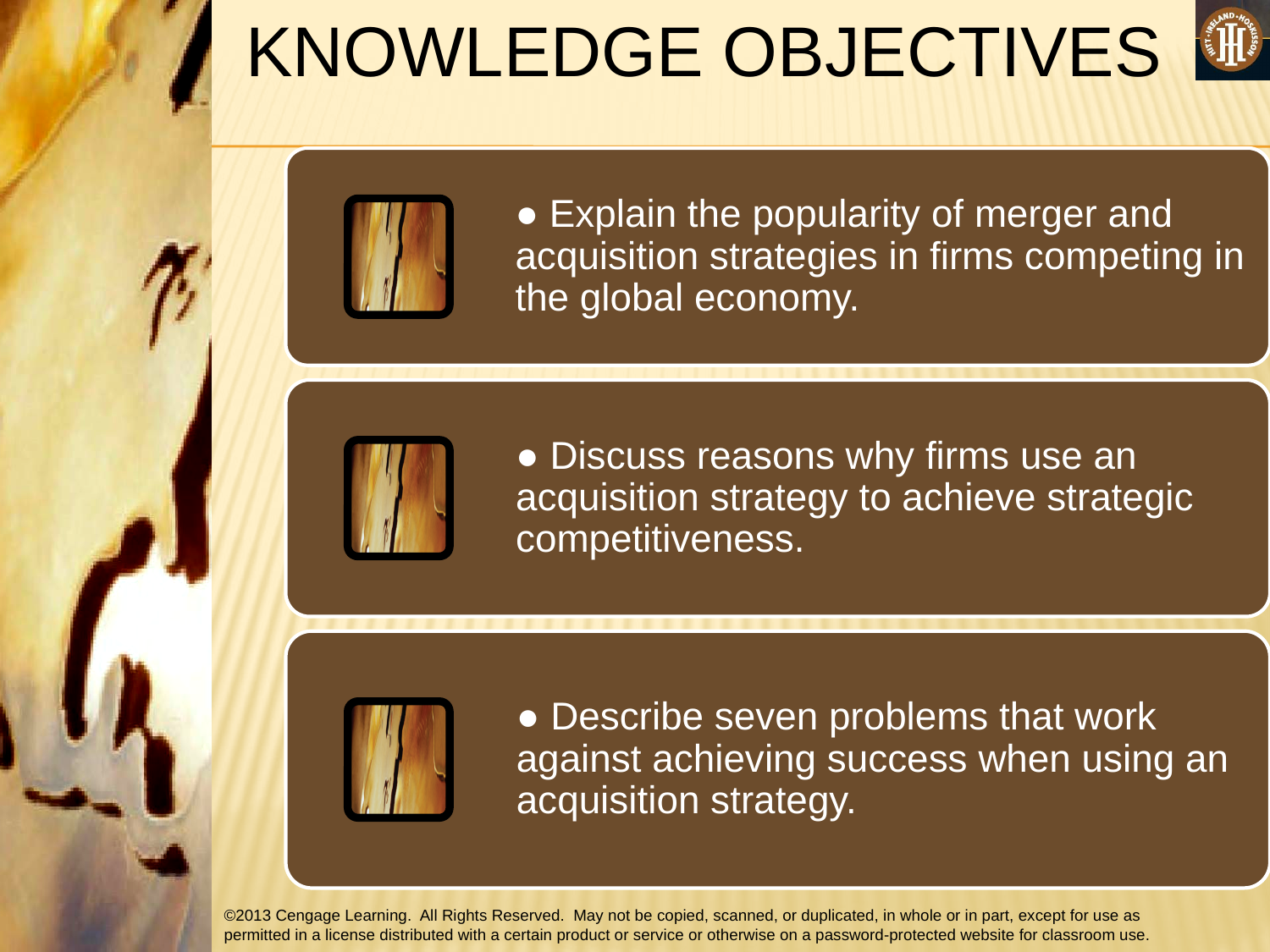

KNOWLEDGE OBJECTIVES

● Explain the popularity of merger and acquisition strategies in firms competing in the global economy.
● Discuss reasons why firms use an acquisition strategy to achieve strategic competitiveness.
● Describe seven problems that work against achieving success when using an acquisition strategy.